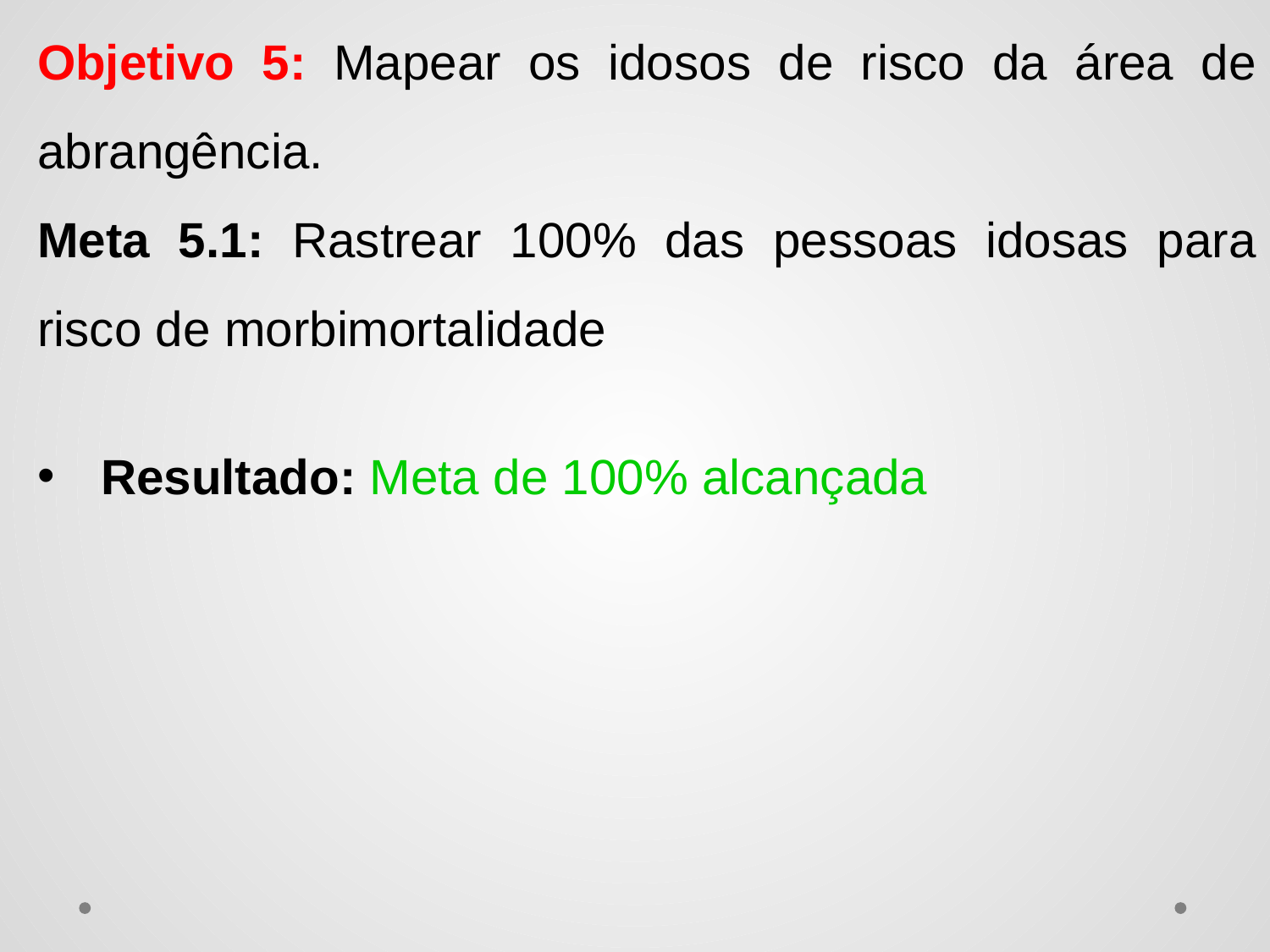

Objetivo 5: Mapear os idosos de risco da área de abrangência.
Meta 5.1: Rastrear 100% das pessoas idosas para risco de morbimortalidade

Resultado: Meta de 100% alcançada